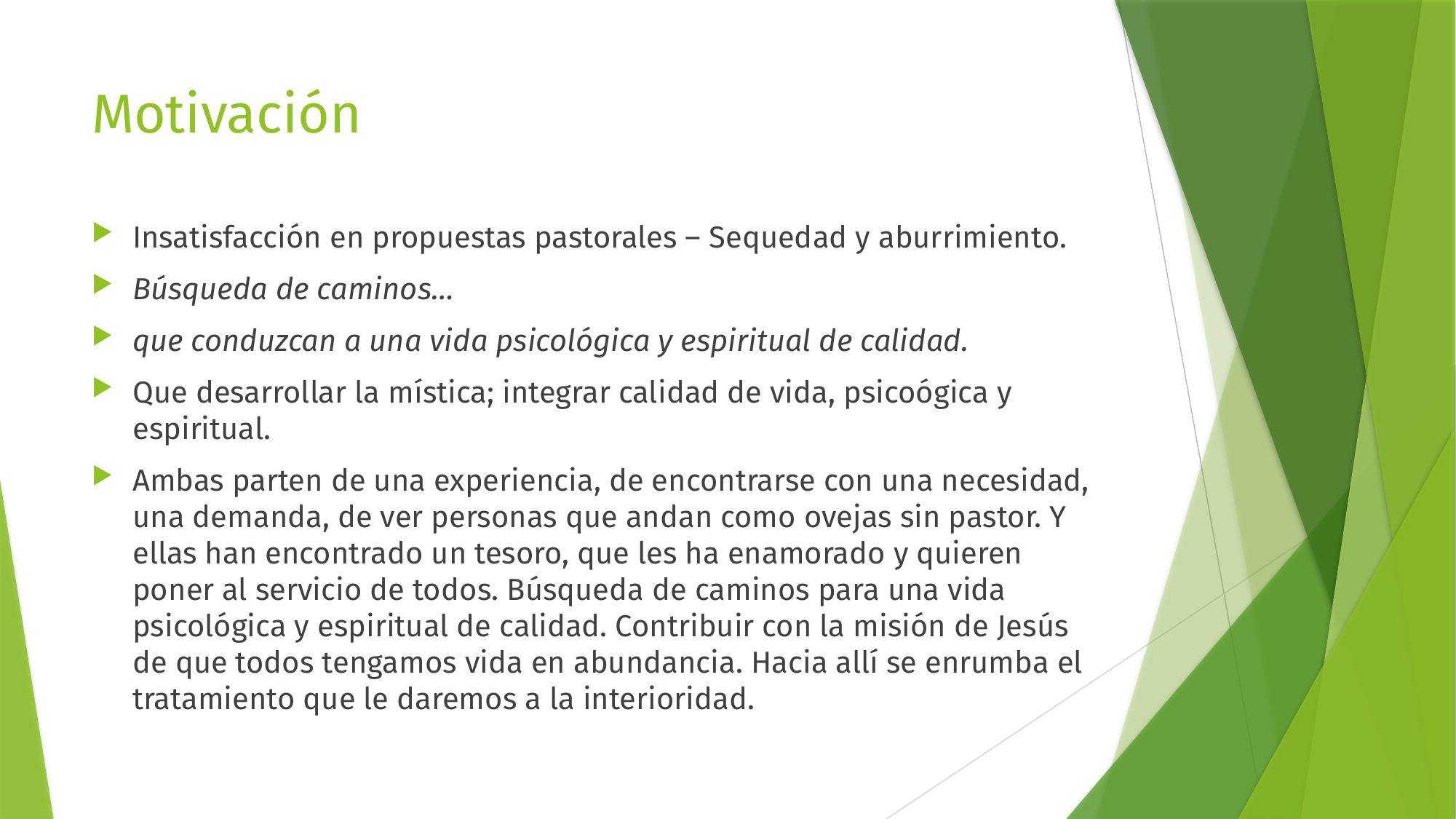

# Motivación
Insatisfacción en propuestas pastorales – Sequedad y aburrimiento.
Búsqueda de caminos…
que conduzcan a una vida psicológica y espiritual de calidad.
Que desarrollar la mística; integrar calidad de vida, psicoógica y espiritual.
Ambas parten de una experiencia, de encontrarse con una necesidad, una demanda, de ver personas que andan como ovejas sin pastor. Y ellas han encontrado un tesoro, que les ha enamorado y quieren poner al servicio de todos. Búsqueda de caminos para una vida psicológica y espiritual de calidad. Contribuir con la misión de Jesús de que todos tengamos vida en abundancia. Hacia allí se enrumba el tratamiento que le daremos a la interioridad.